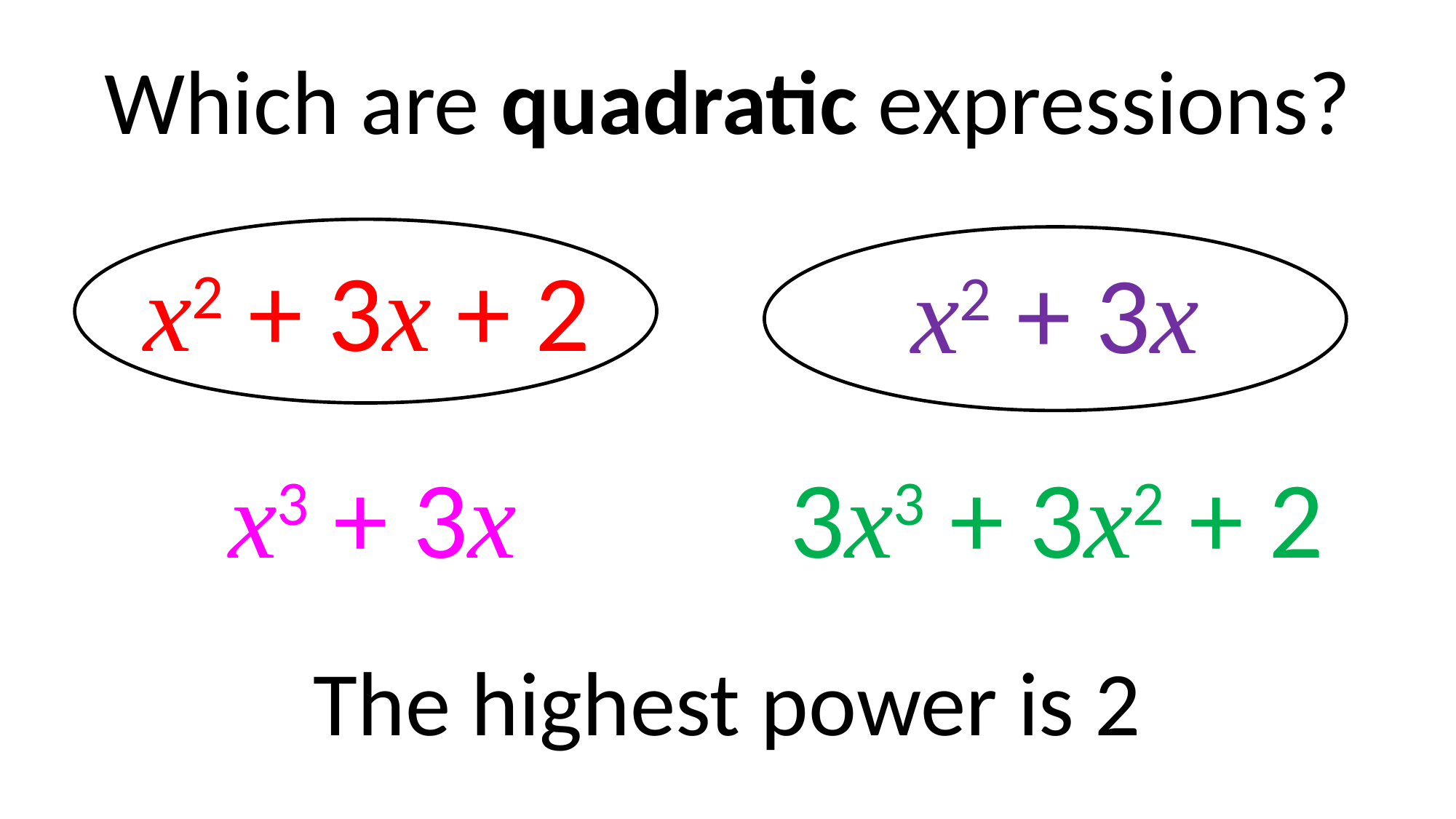

Which are quadratic expressions?

x2 + 3x + 2
x2 + 3x
x3 + 3x
3x3 + 3x2 + 2
The highest power is 2